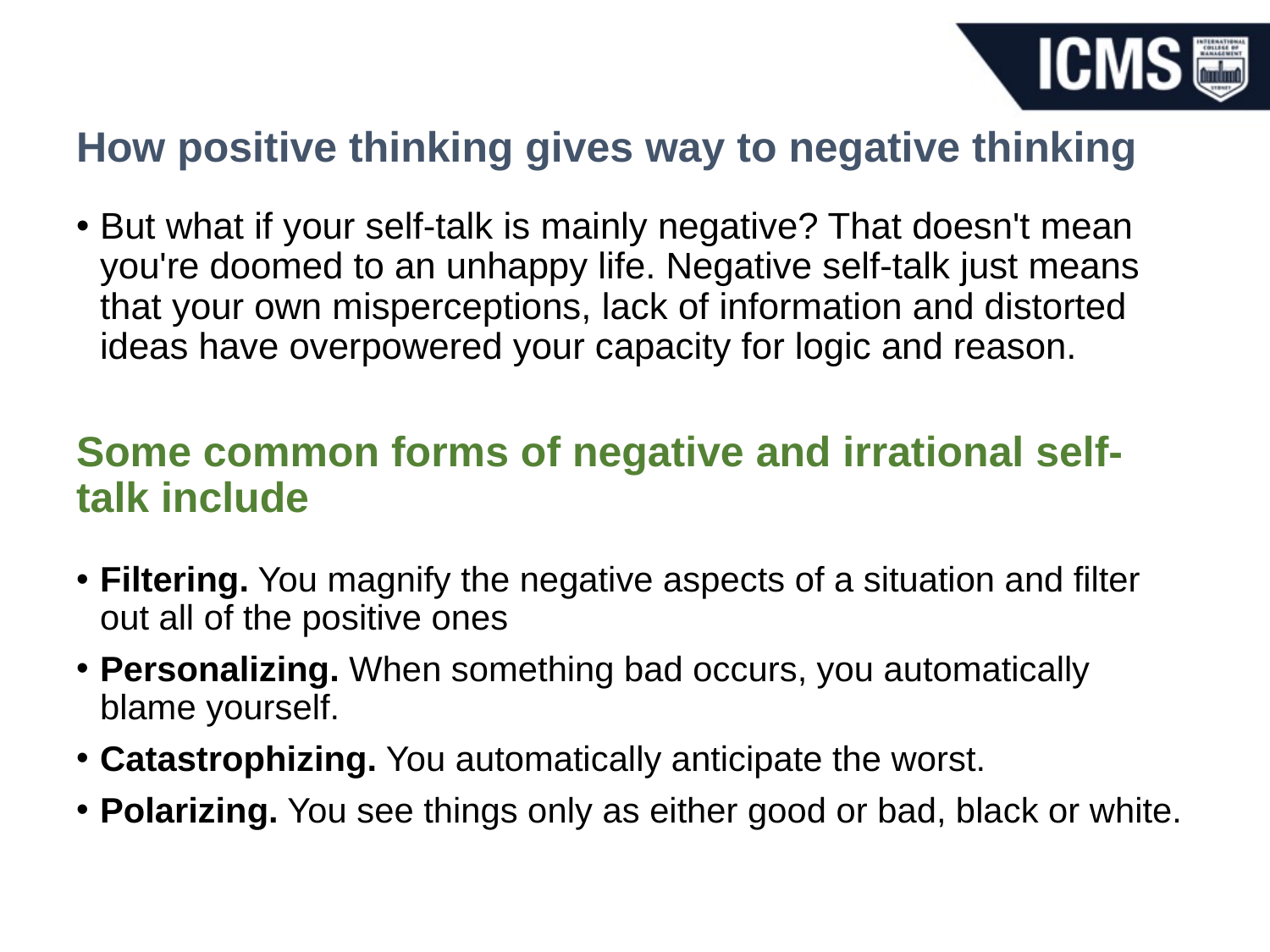

# How positive thinking gives way to negative thinking
But what if your self-talk is mainly negative? That doesn't mean you're doomed to an unhappy life. Negative self-talk just means that your own misperceptions, lack of information and distorted ideas have overpowered your capacity for logic and reason.
Some common forms of negative and irrational self-talk include
Filtering. You magnify the negative aspects of a situation and filter out all of the positive ones
Personalizing. When something bad occurs, you automatically blame yourself.
Catastrophizing. You automatically anticipate the worst.
Polarizing. You see things only as either good or bad, black or white.